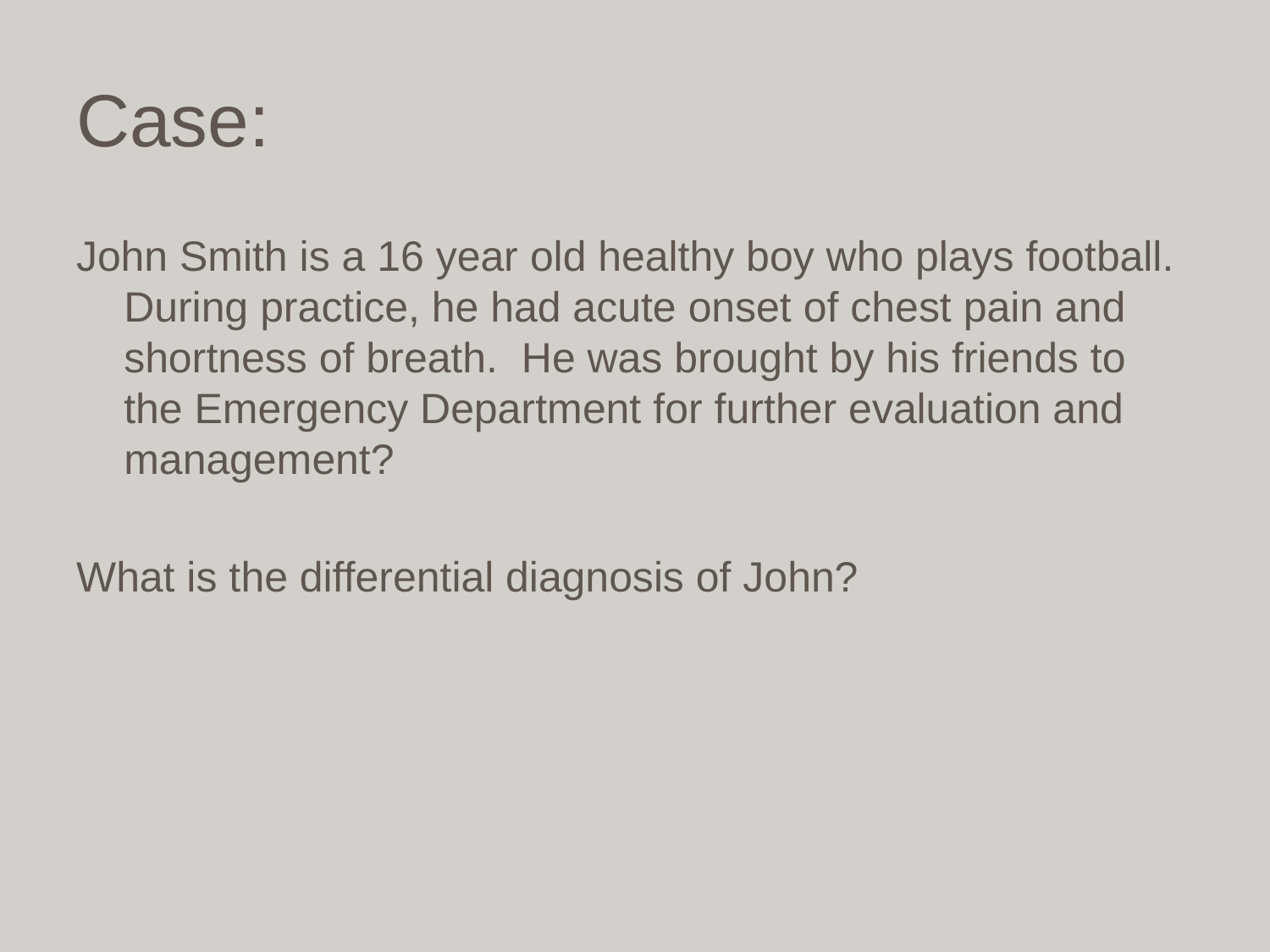

# Case:
John Smith is a 16 year old healthy boy who plays football.  During practice, he had acute onset of chest pain and shortness of breath.  He was brought by his friends to the Emergency Department for further evaluation and management?

What is the differential diagnosis of John?